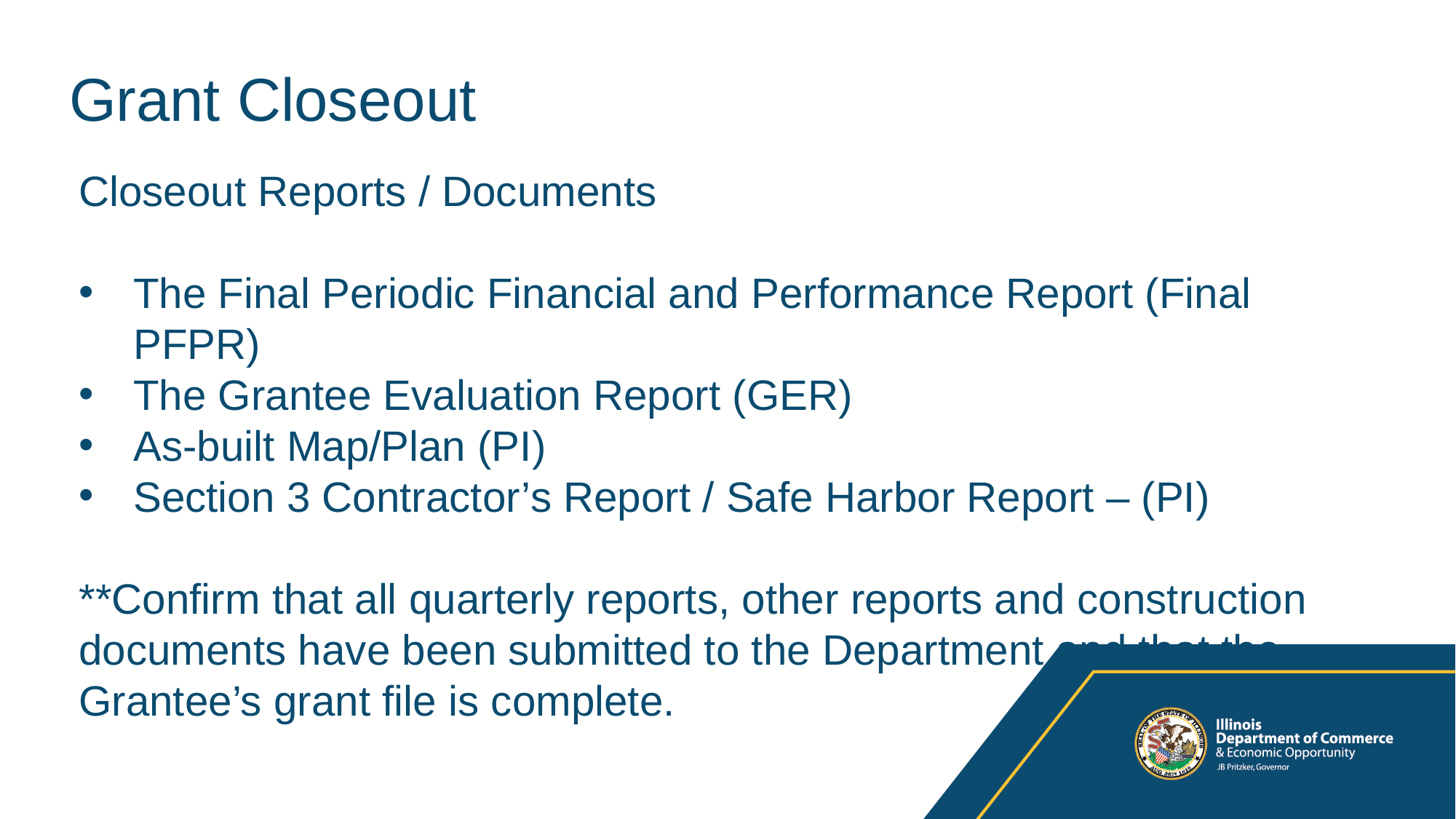

# Grant Closeout
Closeout Reports / Documents

The Final Periodic Financial and Performance Report (Final PFPR)
The Grantee Evaluation Report (GER)
As-built Map/Plan (PI)
Section 3 Contractor’s Report / Safe Harbor Report – (PI)

**Confirm that all quarterly reports, other reports and construction documents have been submitted to the Department and that the Grantee’s grant file is complete.